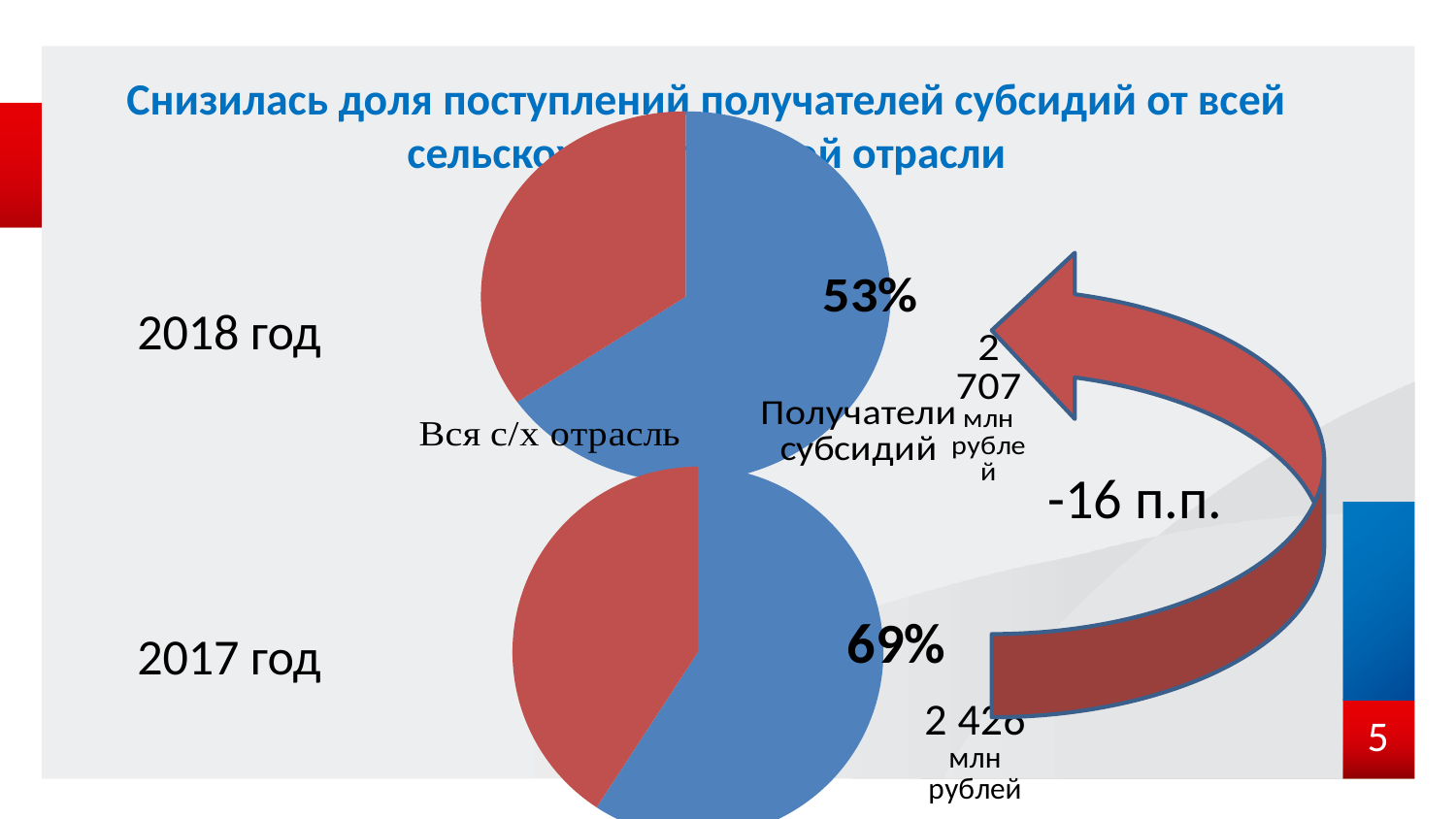

# Снизилась доля поступлений получателей субсидий от всей сельскохозяйственной отрасли

[unsupported chart]

2018 год

-16 п.п.

[unsupported chart]

2017 год
5